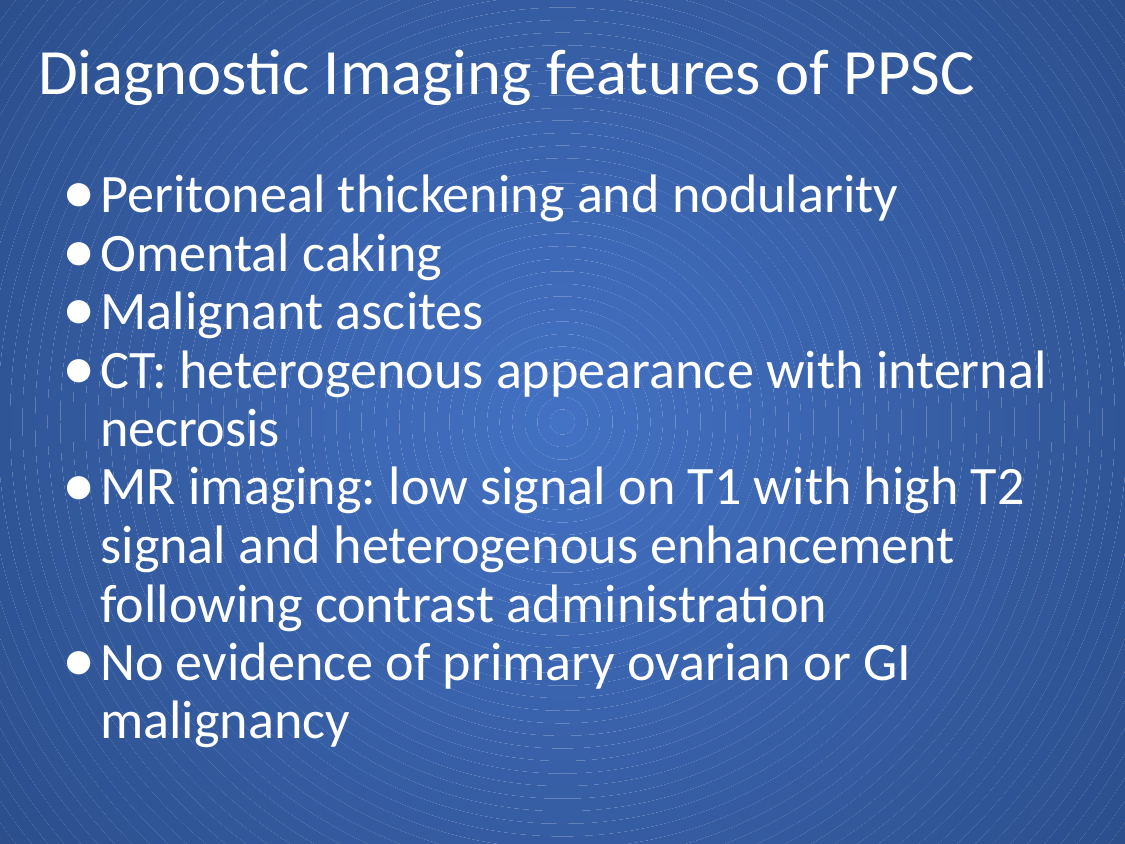

# Diagnostic Imaging features of PPSC
Peritoneal thickening and nodularity
Omental caking
Malignant ascites
CT: heterogenous appearance with internal necrosis
MR imaging: low signal on T1 with high T2 signal and heterogenous enhancement following contrast administration
No evidence of primary ovarian or GI malignancy